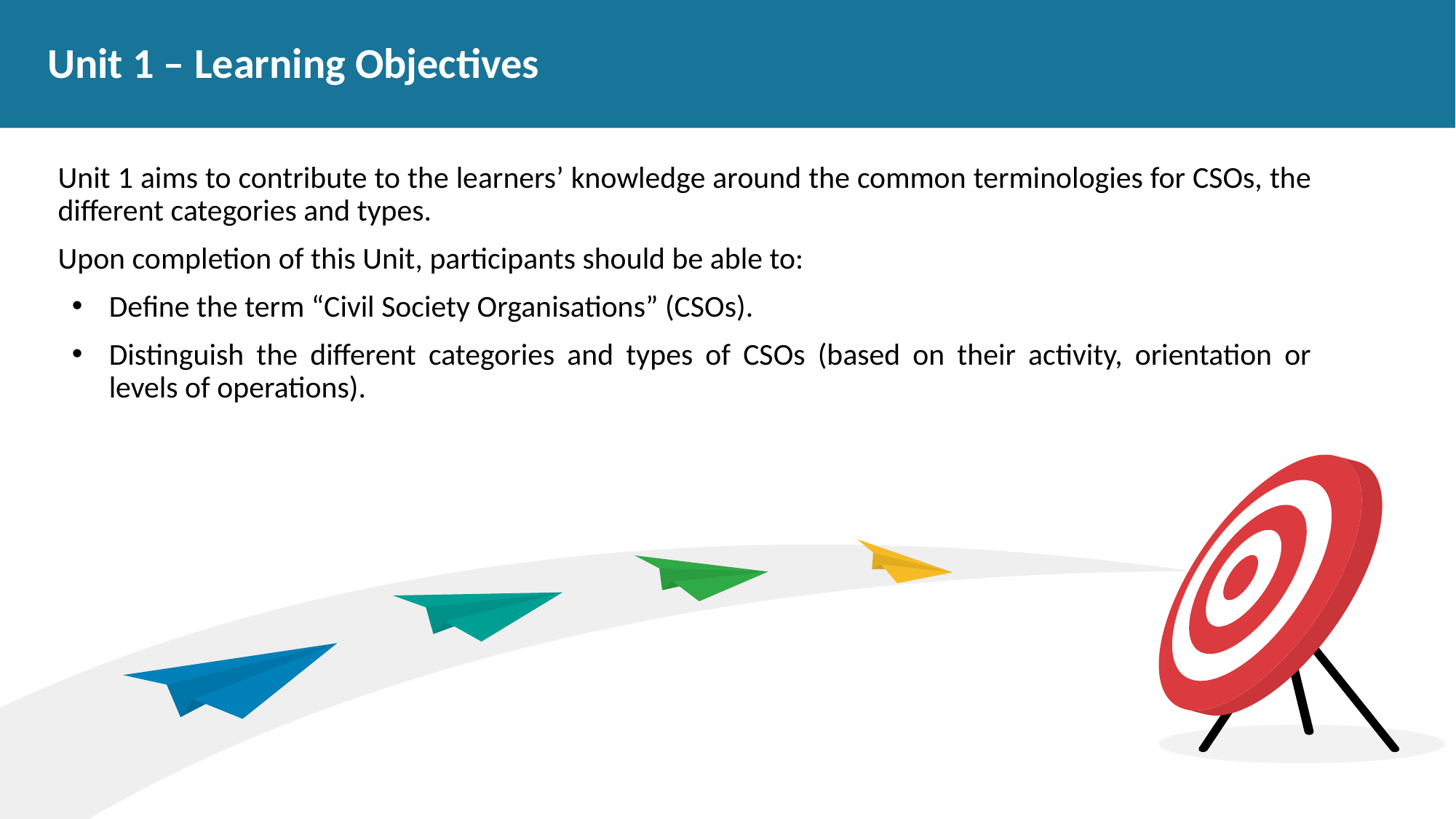

# Unit 1 – Learning Objectives
Unit 1 aims to contribute to the learners’ knowledge around the common terminologies for CSOs, the different categories and types.
Upon completion of this Unit, participants should be able to:
Define the term “Civil Society Organisations” (CSOs).
Distinguish the different categories and types of CSOs (based on their activity, orientation or levels of operations).